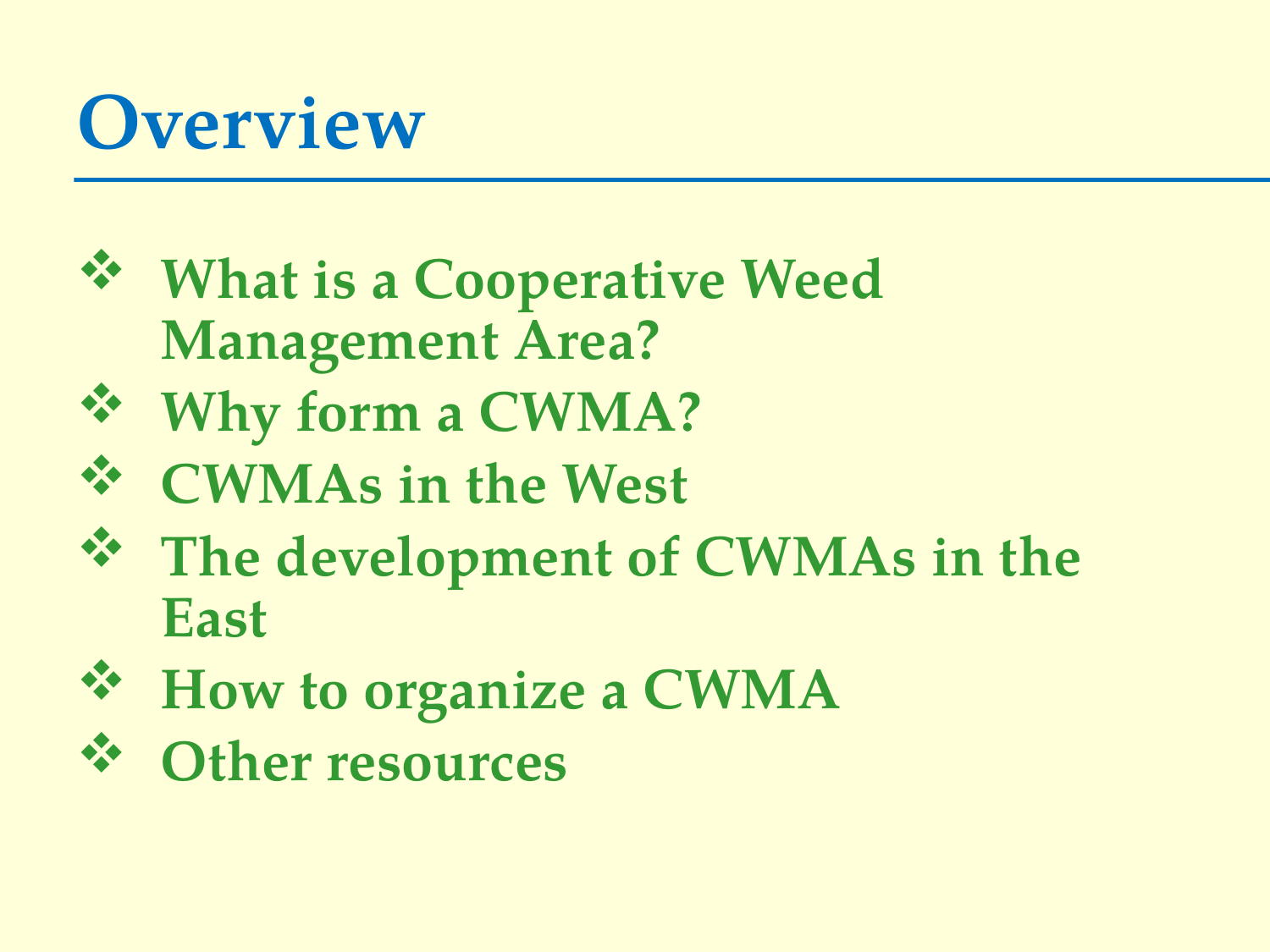

# Overview

What is a Cooperative Weed Management Area?
Why form a CWMA?
CWMAs in the West
The development of CWMAs in the East
How to organize a CWMA
Other resources